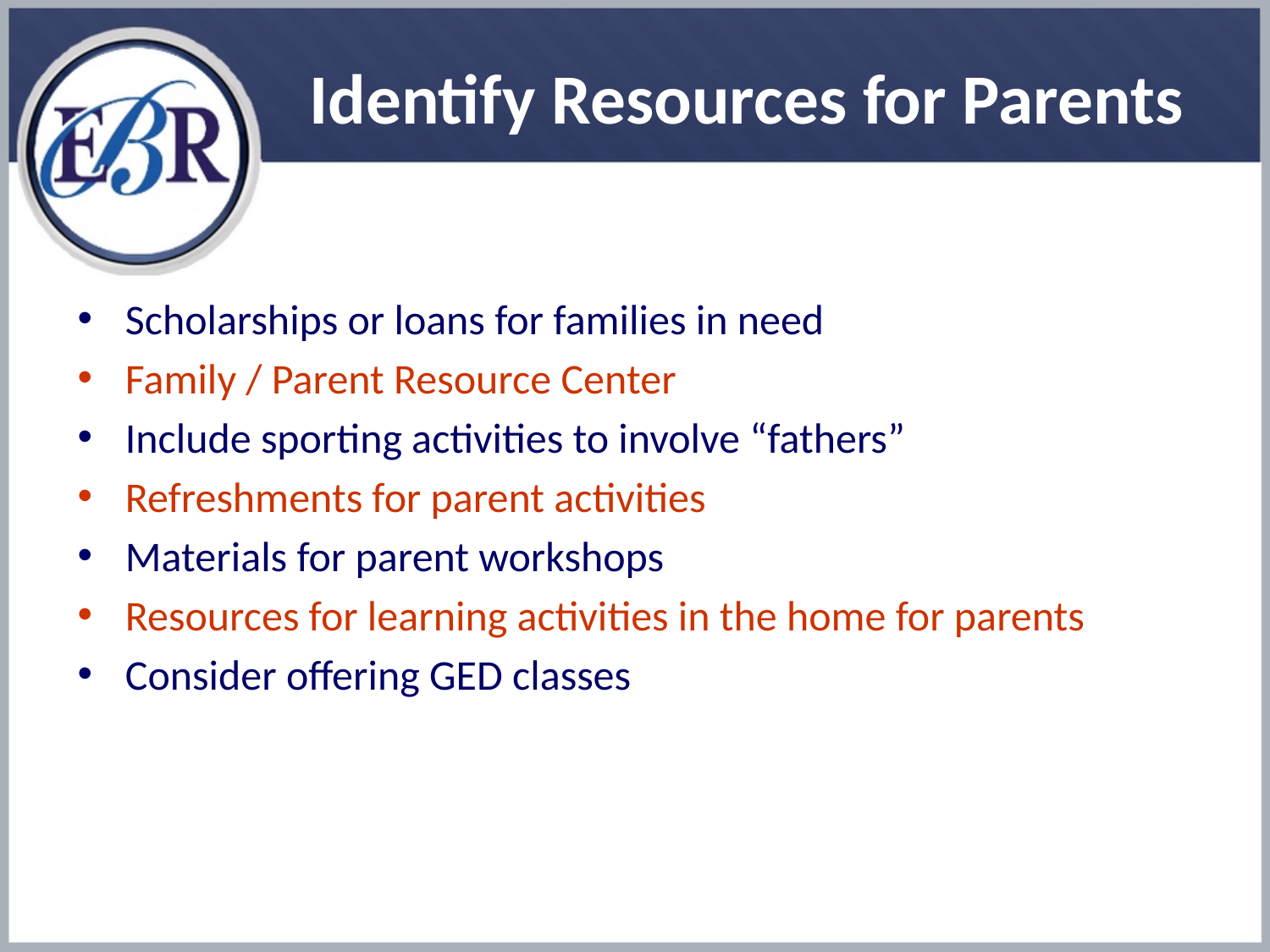

# Identify Resources for Parents
Scholarships or loans for families in need
Family / Parent Resource Center
Include sporting activities to involve “fathers”
Refreshments for parent activities
Materials for parent workshops
Resources for learning activities in the home for parents
Consider offering GED classes